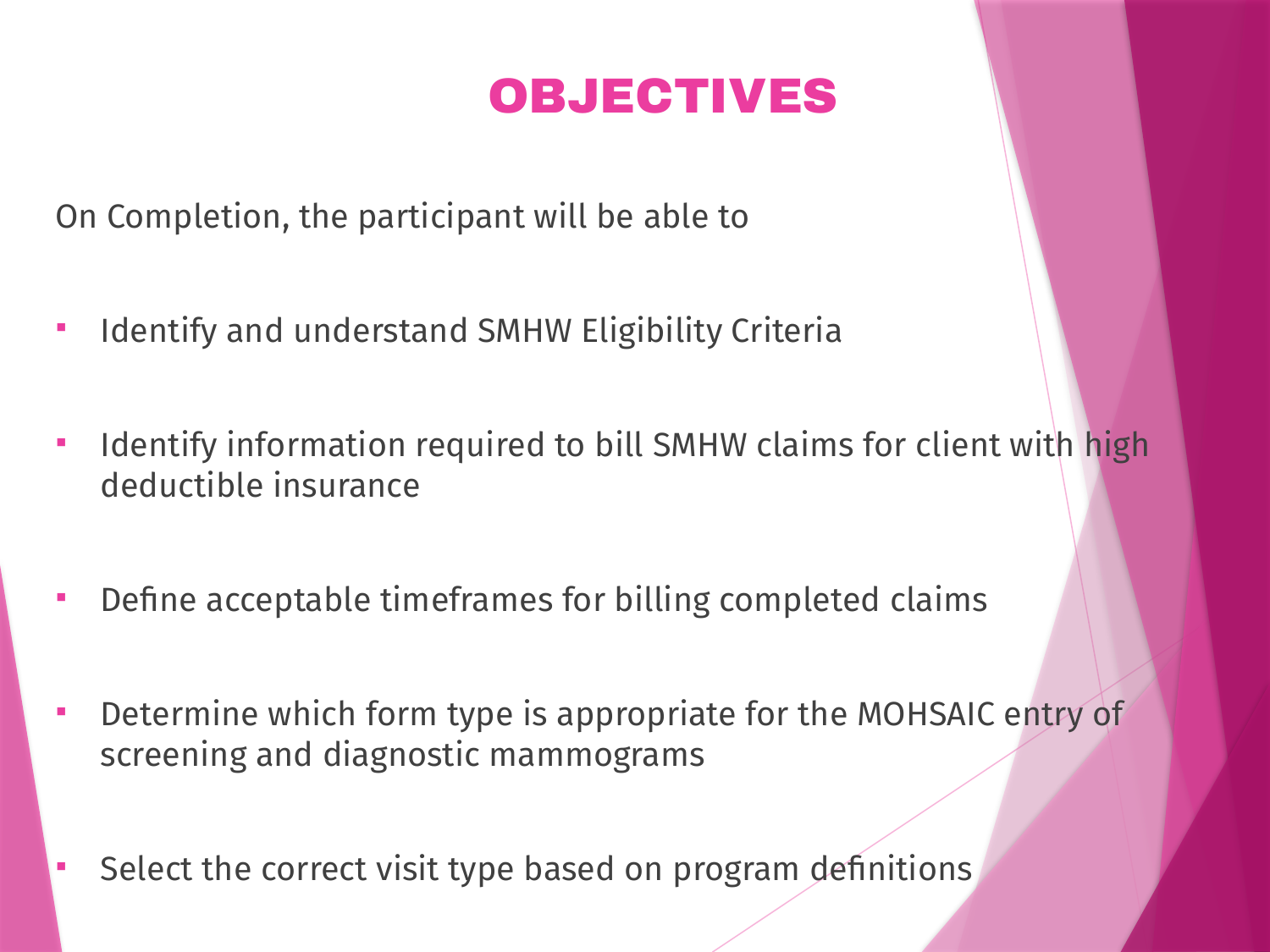

# OBJECTIVES
On Completion, the participant will be able to

Identify and understand SMHW Eligibility Criteria

Identify information required to bill SMHW claims for client with high deductible insurance

Define acceptable timeframes for billing completed claims

Determine which form type is appropriate for the MOHSAIC entry of screening and diagnostic mammograms

Select the correct visit type based on program definitions